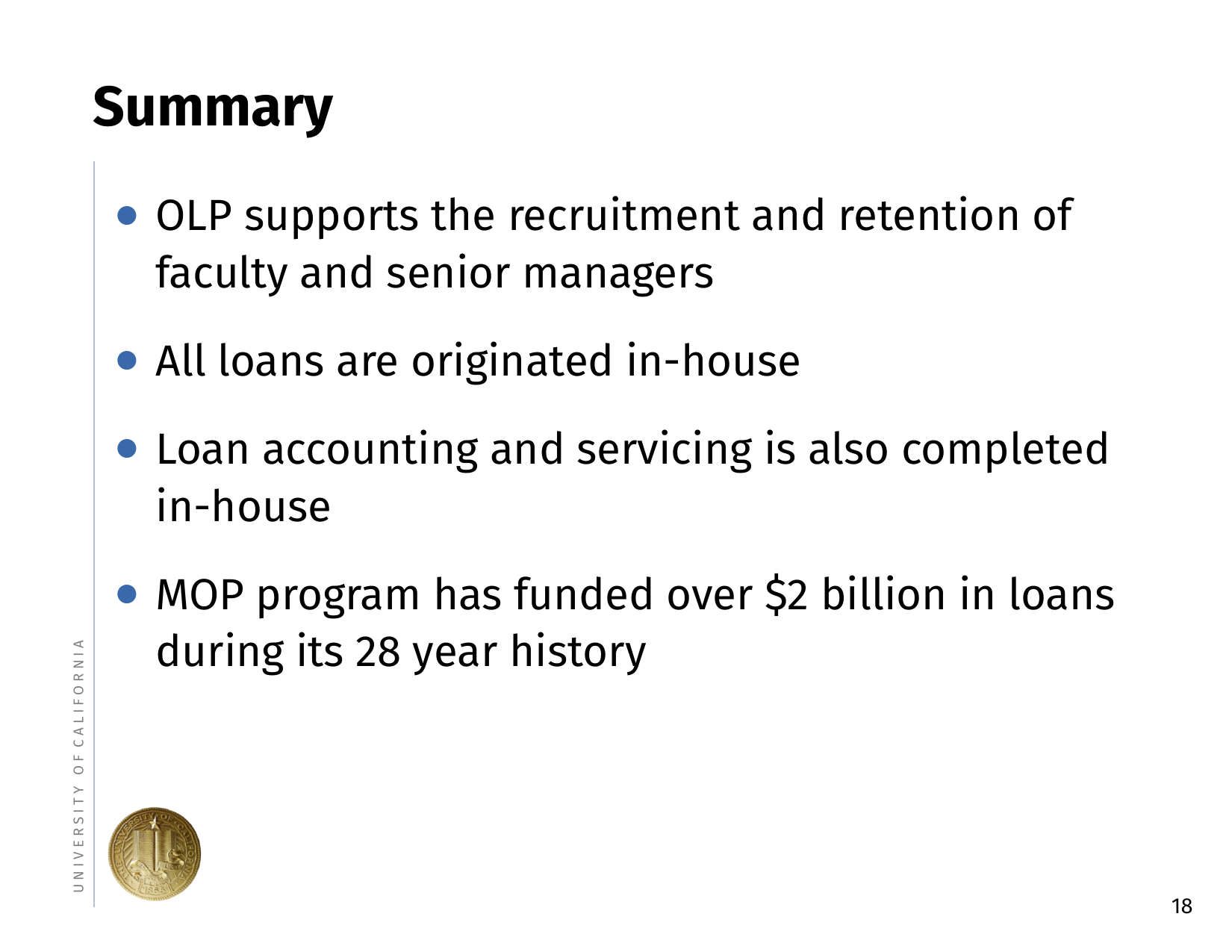

# Summary
OLP supports the recruitment and retention of faculty and senior managers
All loans are originated in-house
Loan accounting and servicing is also completed in-house
MOP program has funded over $2 billion in loans during its 28 year history